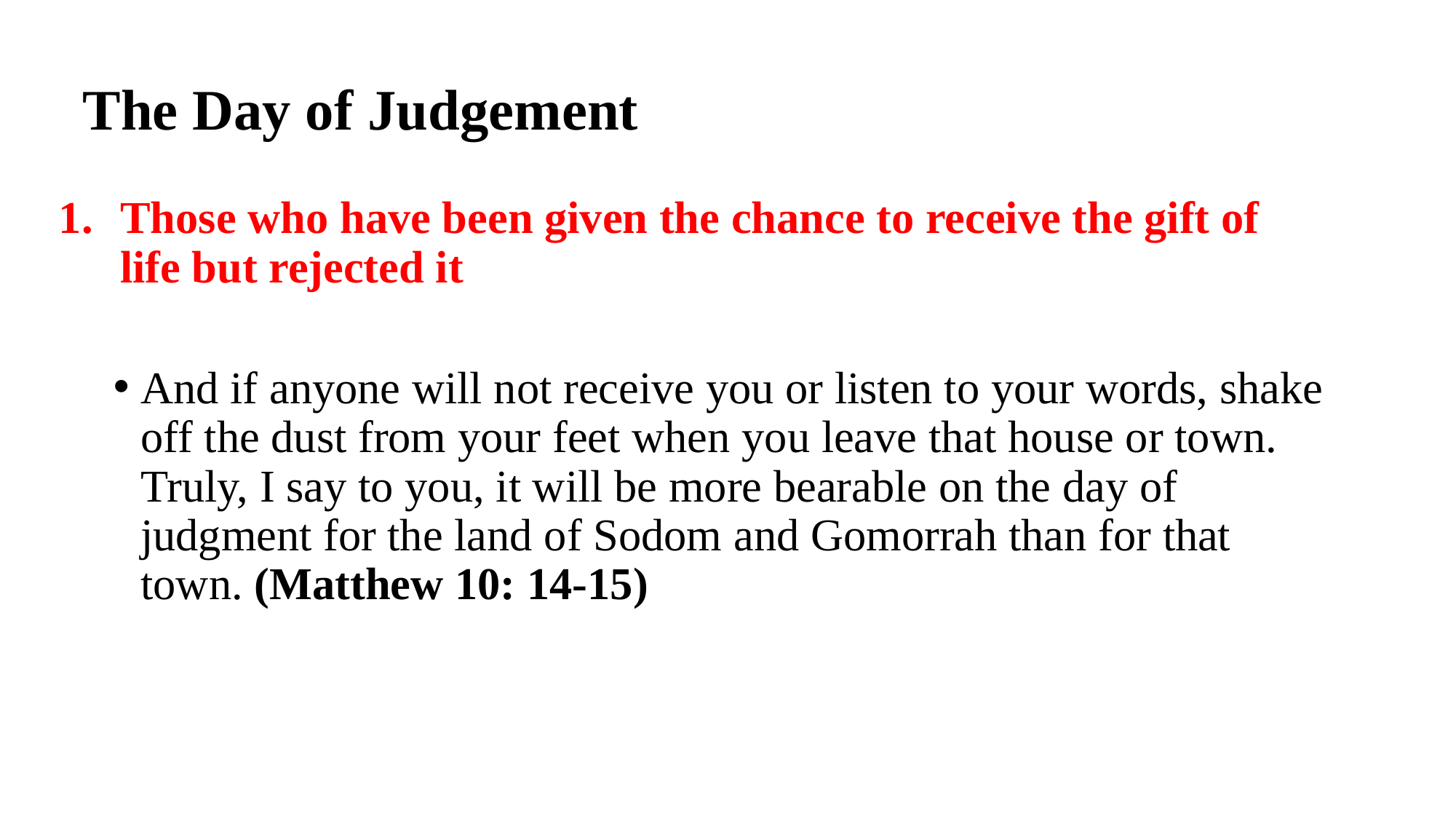

# The Day of Judgement
Those who have been given the chance to receive the gift of life but rejected it

And if anyone will not receive you or listen to your words, shake off the dust from your feet when you leave that house or town. Truly, I say to you, it will be more bearable on the day of judgment for the land of Sodom and Gomorrah than for that town. (Matthew 10: 14-15)